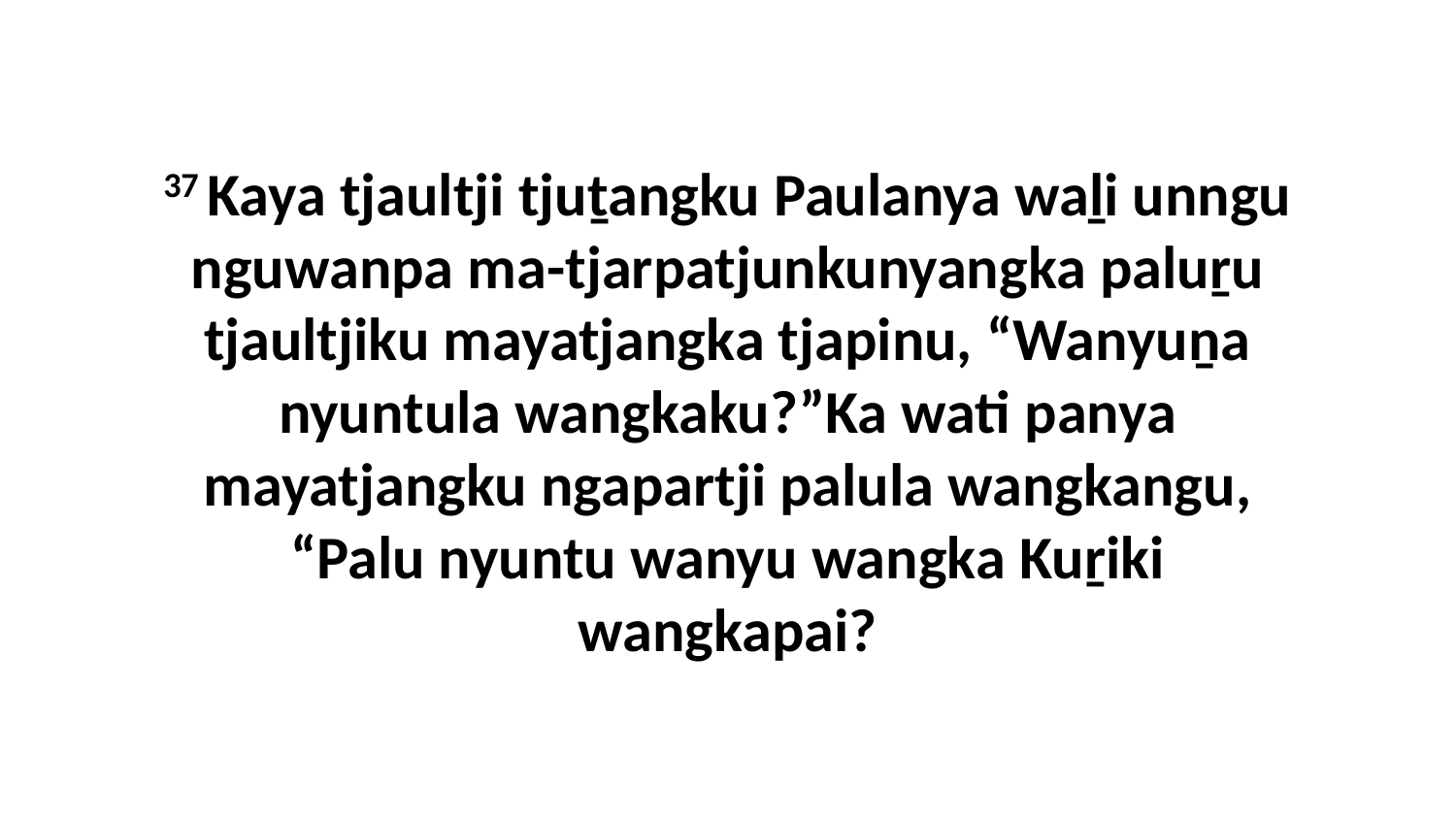

37 Kaya tjaultji tjuṯangku Paulanya waḻi unngu nguwanpa ma-tjarpatjunkunyangka paluṟu tjaultjiku mayatjangka tjapinu, “Wanyuṉa nyuntula wangkaku?”Ka wati panya mayatjangku ngapartji palula wangkangu, “Palu nyuntu wanyu wangka Kuṟiki wangkapai?